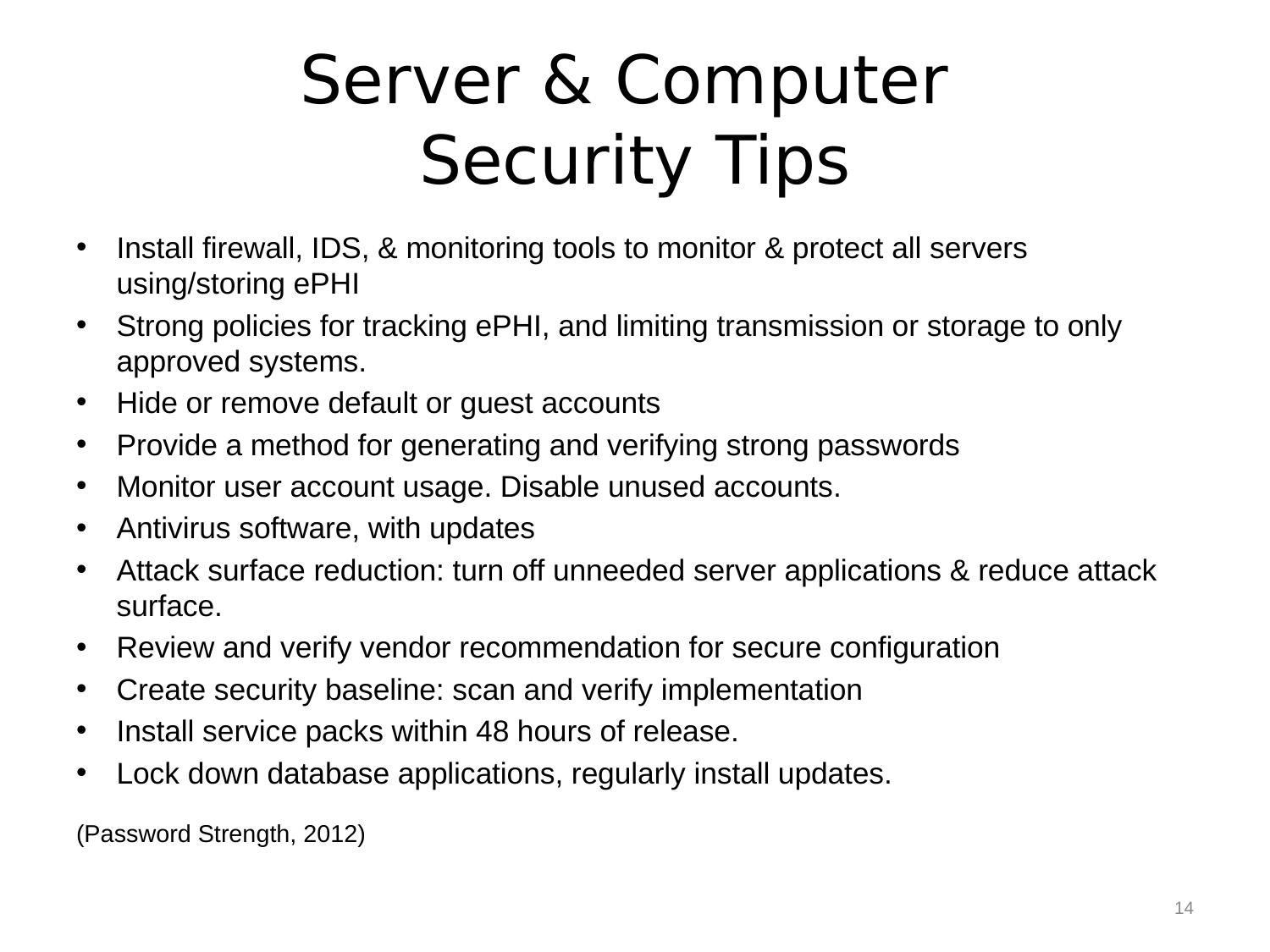

# Server & Computer Security Tips
Install firewall, IDS, & monitoring tools to monitor & protect all servers using/storing ePHI
Strong policies for tracking ePHI, and limiting transmission or storage to only approved systems.
Hide or remove default or guest accounts
Provide a method for generating and verifying strong passwords
Monitor user account usage. Disable unused accounts.
Antivirus software, with updates
Attack surface reduction: turn off unneeded server applications & reduce attack surface.
Review and verify vendor recommendation for secure configuration
Create security baseline: scan and verify implementation
Install service packs within 48 hours of release.
Lock down database applications, regularly install updates.

(Password Strength, 2012)
14